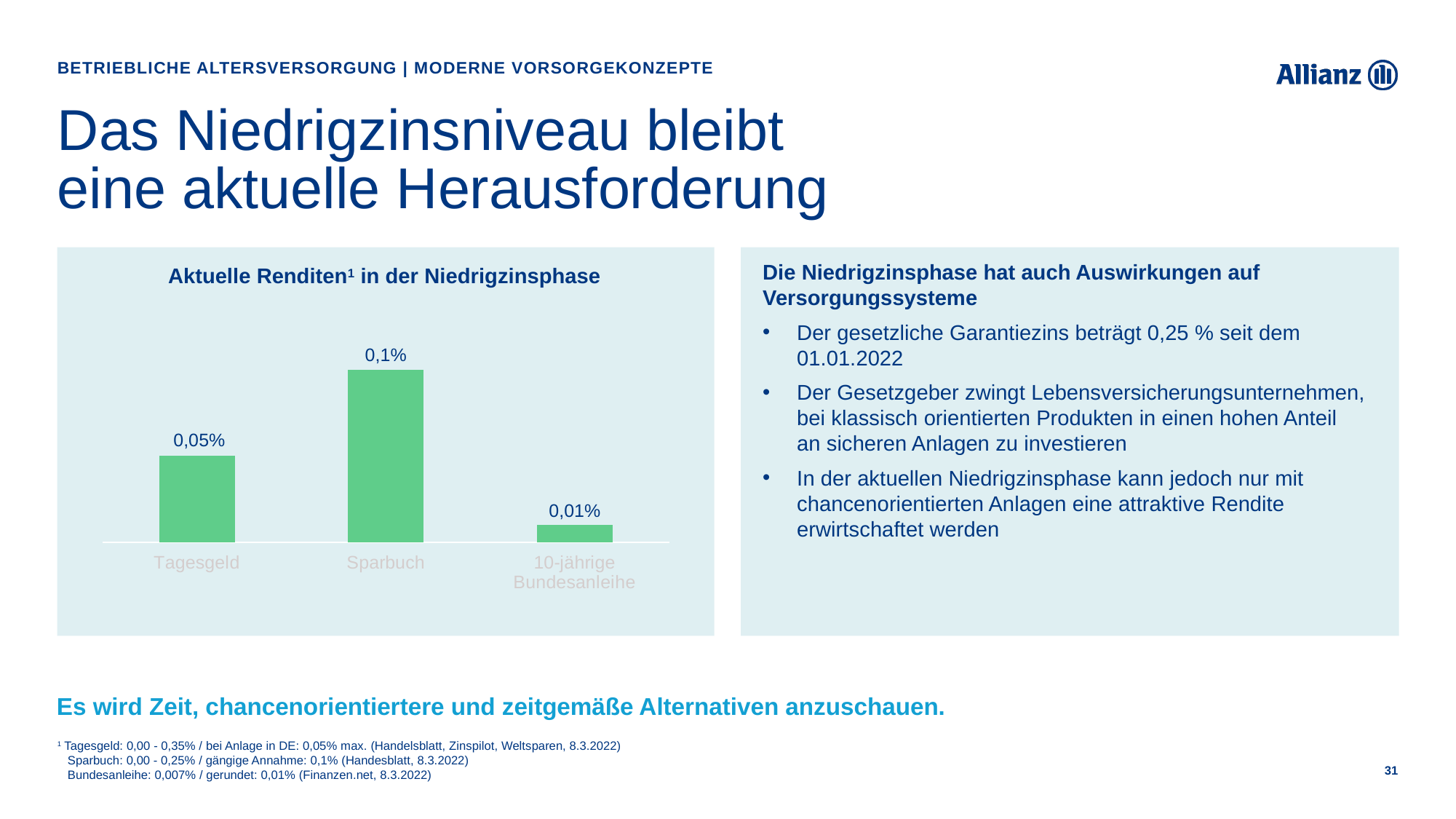

Betriebliche Altersversorgung | Moderne Vorsorgekonzepte

### Chart

| Category | Datenreihe 1 |
|---|---|
| Tagesgeld | 0.0005 |
| Sparbuch | 0.001 |
| 10-jährige Bundesanleihe | 0.0001 |
# Das Niedrigzinsniveau bleibt
eine aktuelle Herausforderung

Aktuelle Renditen1 in der Niedrigzinsphase
Die Niedrigzinsphase hat auch Auswirkungen auf Versorgungssysteme
Der gesetzliche Garantiezins beträgt 0,25 % seit dem 01.01.2022
Der Gesetzgeber zwingt Lebensversicherungsunternehmen,
bei klassisch orientierten Produkten in einen hohen Anteil an sicheren Anlagen zu investieren
In der aktuellen Niedrigzinsphase kann jedoch nur mit chancenorientierten Anlagen eine attraktive Rendite erwirtschaftet werden
0,1%
0,05%
0,01%
Es wird Zeit, chancenorientiertere und zeitgemäße Alternativen anzuschauen.
1 Tagesgeld: 0,00 - 0,35% / bei Anlage in DE: 0,05% max. (Handelsblatt, Zinspilot, Weltsparen, 8.3.2022)
   Sparbuch: 0,00 - 0,25% / gängige Annahme: 0,1% (Handesblatt, 8.3.2022)
   Bundesanleihe: 0,007% / gerundet: 0,01% (Finanzen.net, 8.3.2022)
31